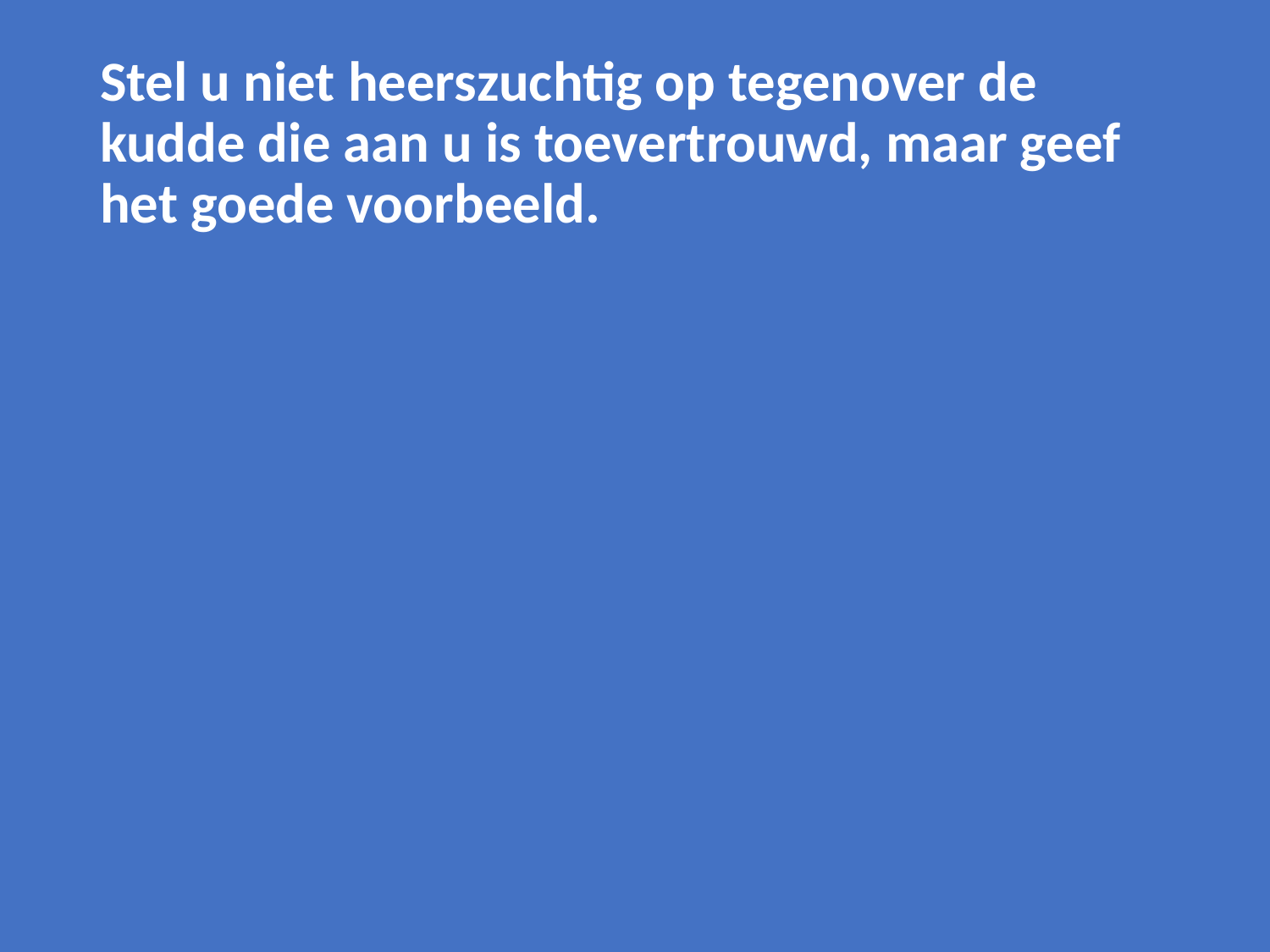

Stel u niet heerszuchtig op tegenover de kudde die aan u is toevertrouwd, maar geef het goede voorbeeld.